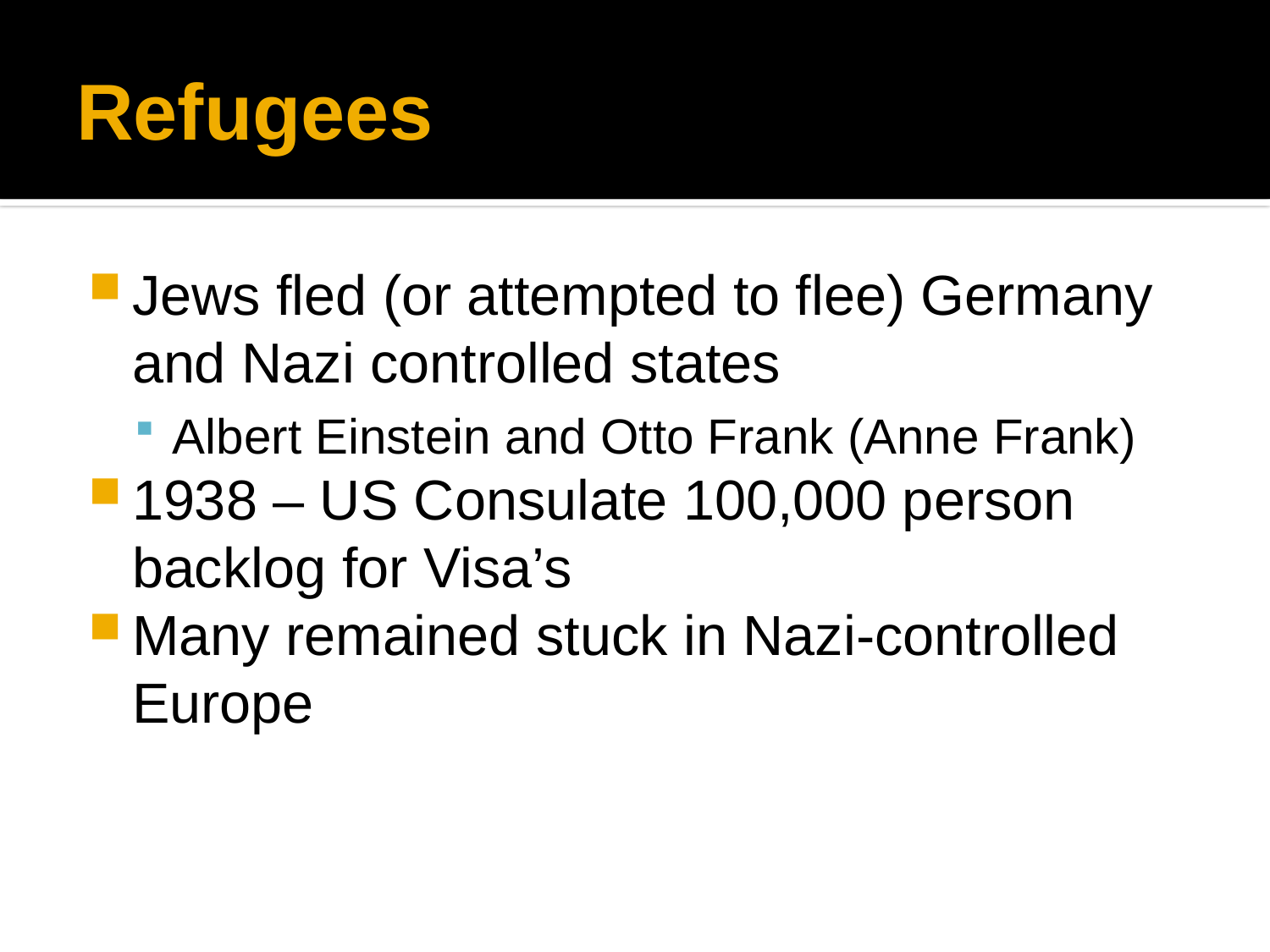

# Refugees
Jews fled (or attempted to flee) Germany and Nazi controlled states
Albert Einstein and Otto Frank (Anne Frank)
1938 – US Consulate 100,000 person backlog for Visa’s
Many remained stuck in Nazi-controlled Europe